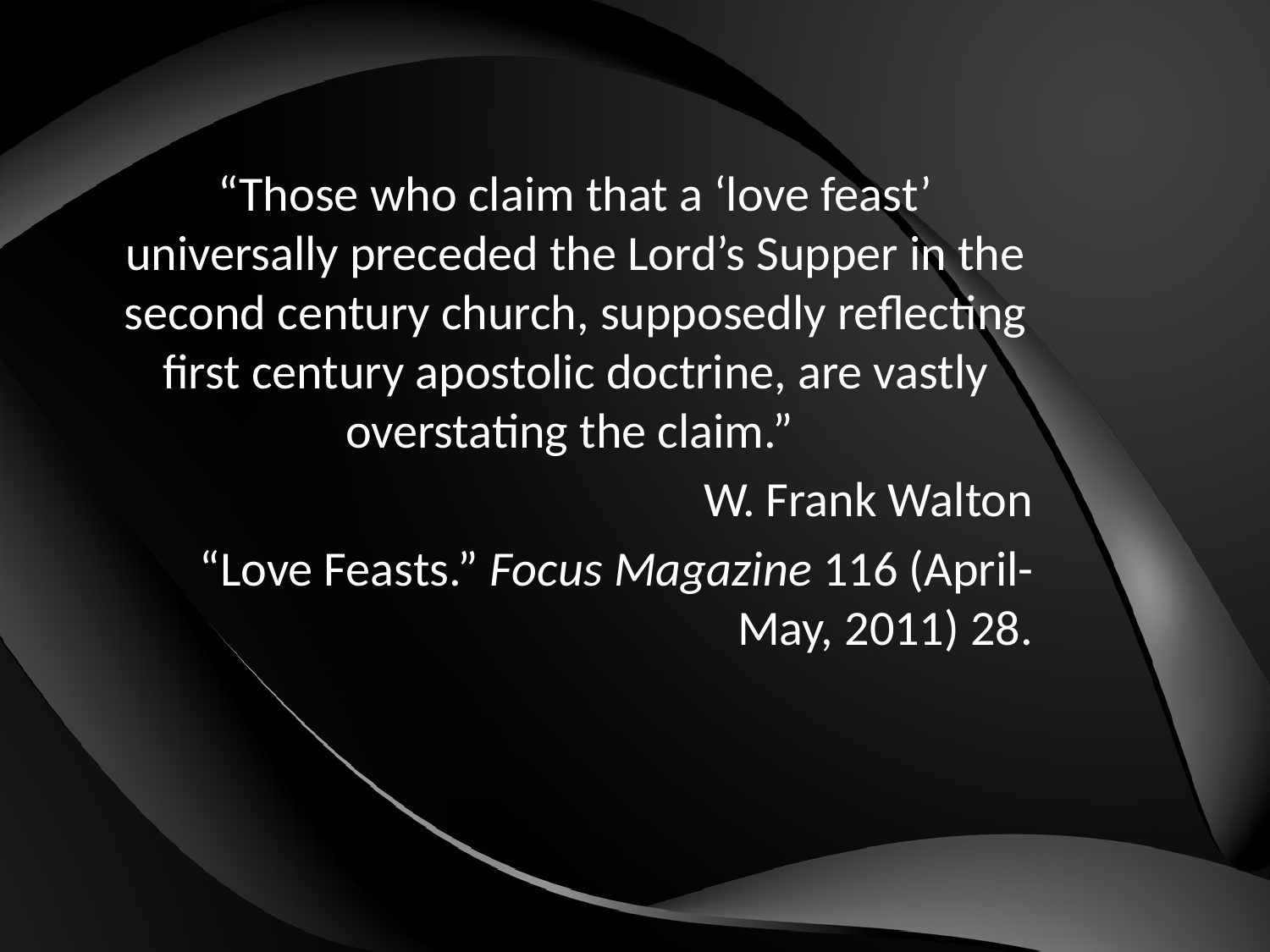

“Those who claim that a ‘love feast’ universally preceded the Lord’s Supper in the second century church, supposedly reflecting first century apostolic doctrine, are vastly overstating the claim.”
W. Frank Walton
“Love Feasts.” Focus Magazine 116 (April-May, 2011) 28.